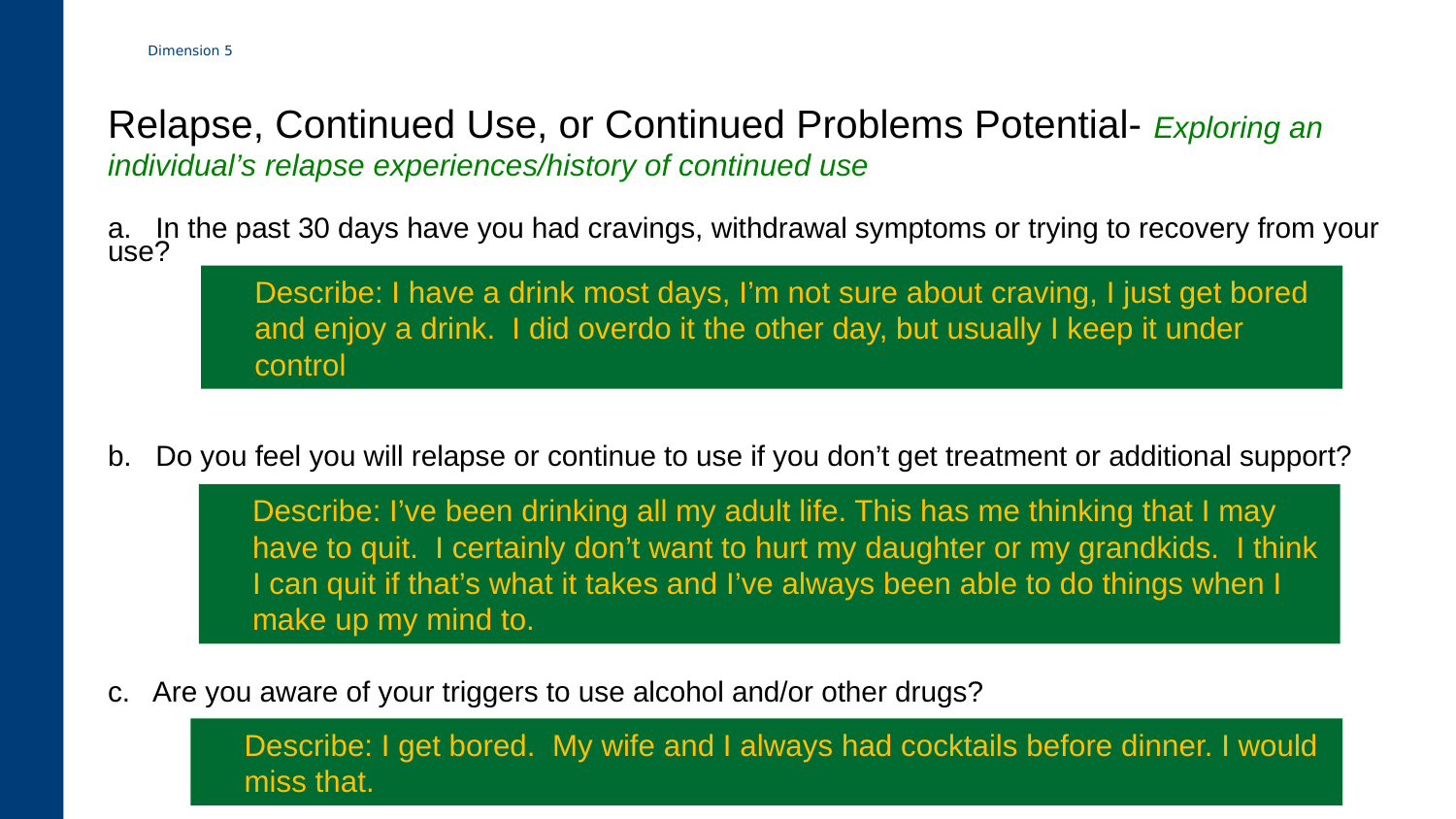

# Dimension 5
Relapse, Continued Use, or Continued Problems Potential- Exploring an individual’s relapse experiences/history of continued use

a.   In the past 30 days have you had cravings, withdrawal symptoms or trying to recovery from your use?

b.   Do you feel you will relapse or continue to use if you don’t get treatment or additional support?

c.   Are you aware of your triggers to use alcohol and/or other drugs?

Describe: I have a drink most days, I’m not sure about craving, I just get bored and enjoy a drink.  I did overdo it the other day, but usually I keep it under control
Describe: I’ve been drinking all my adult life. This has me thinking that I may have to quit.  I certainly don’t want to hurt my daughter or my grandkids.  I think I can quit if that’s what it takes and I’ve always been able to do things when I make up my mind to.
Describe: I get bored.  My wife and I always had cocktails before dinner. I would miss that.